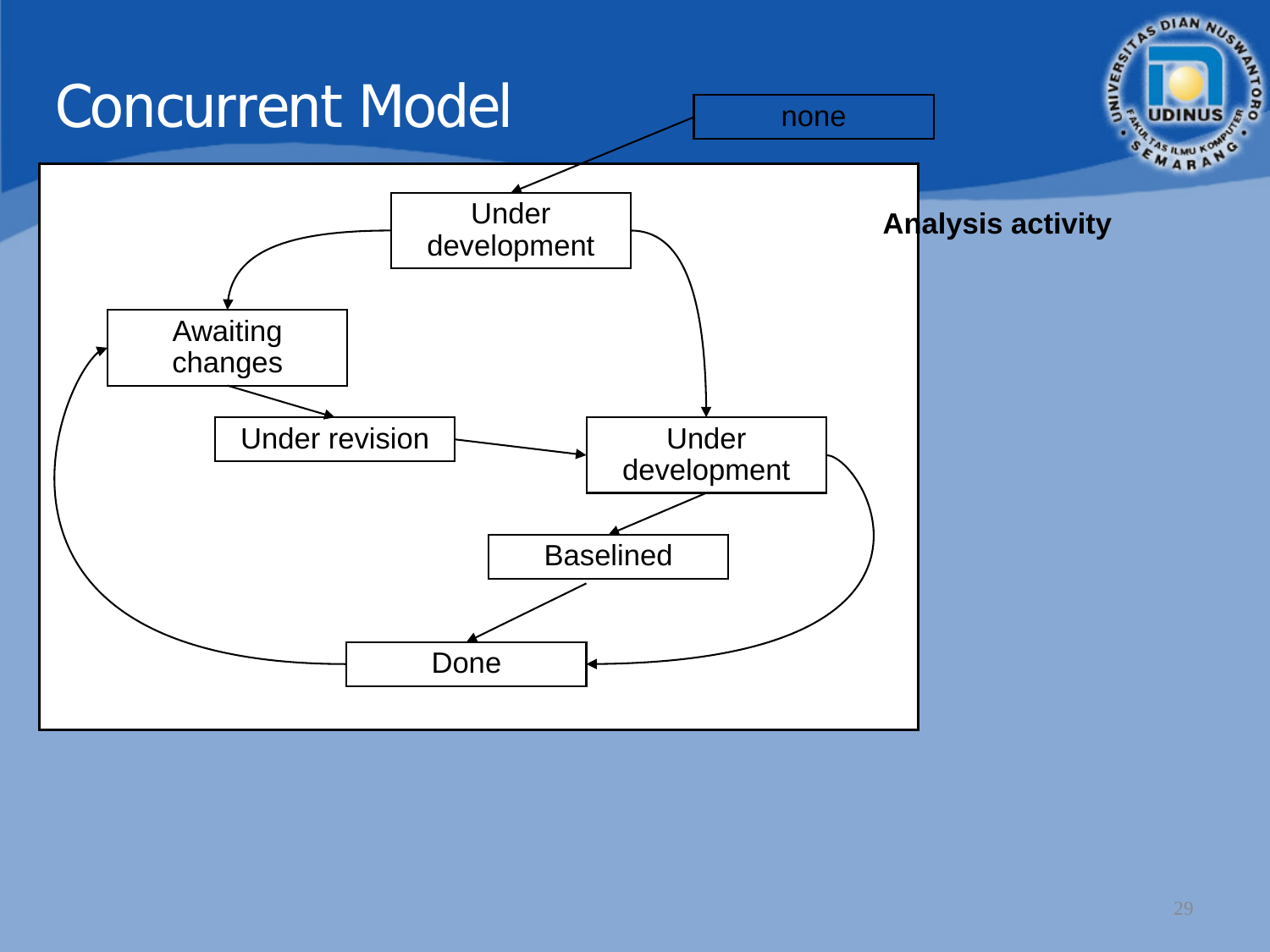

Concurrent Model
none

Under development
Analysis activity
Awaiting changes
Under revision
Under development
Baselined
Done
29